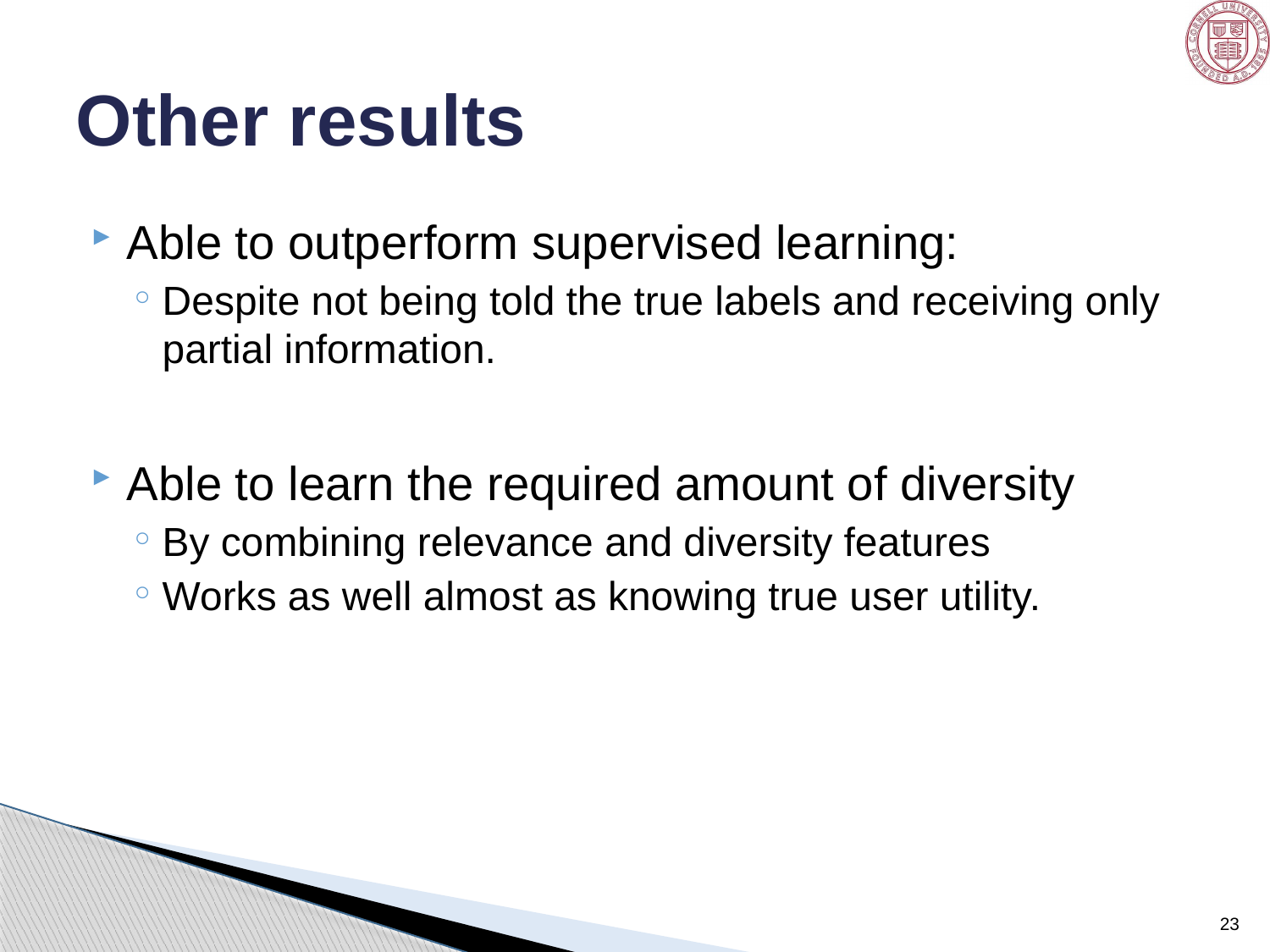

# Other results
Able to outperform supervised learning:
Despite not being told the true labels and receiving only partial information.

Able to learn the required amount of diversity
By combining relevance and diversity features
Works as well almost as knowing true user utility.
23